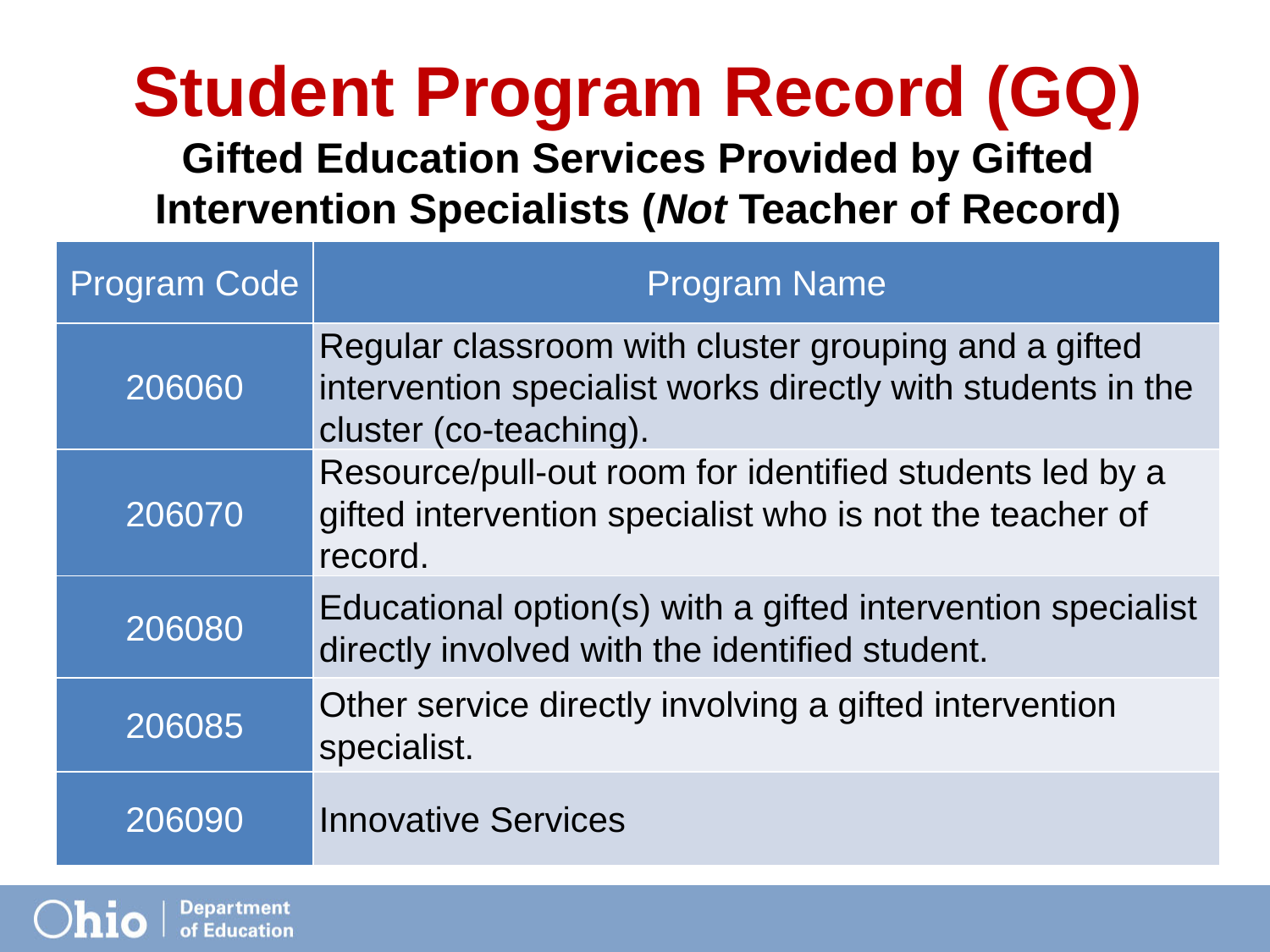

# Student Program Record (GQ) Gifted Education Services Provided by Gifted Intervention Specialists (Not Teacher of Record)

| Program Code | Program Name |
| --- | --- |
| 206060 | Regular classroom with cluster grouping and a gifted intervention specialist works directly with students in the cluster (co-teaching). |
| 206070 | Resource/pull-out room for identified students led by a gifted intervention specialist who is not the teacher of record. |
| 206080 | Educational option(s) with a gifted intervention specialist directly involved with the identified student. |
| 206085 | Other service directly involving a gifted intervention specialist. |
| 206090 | Innovative Services |